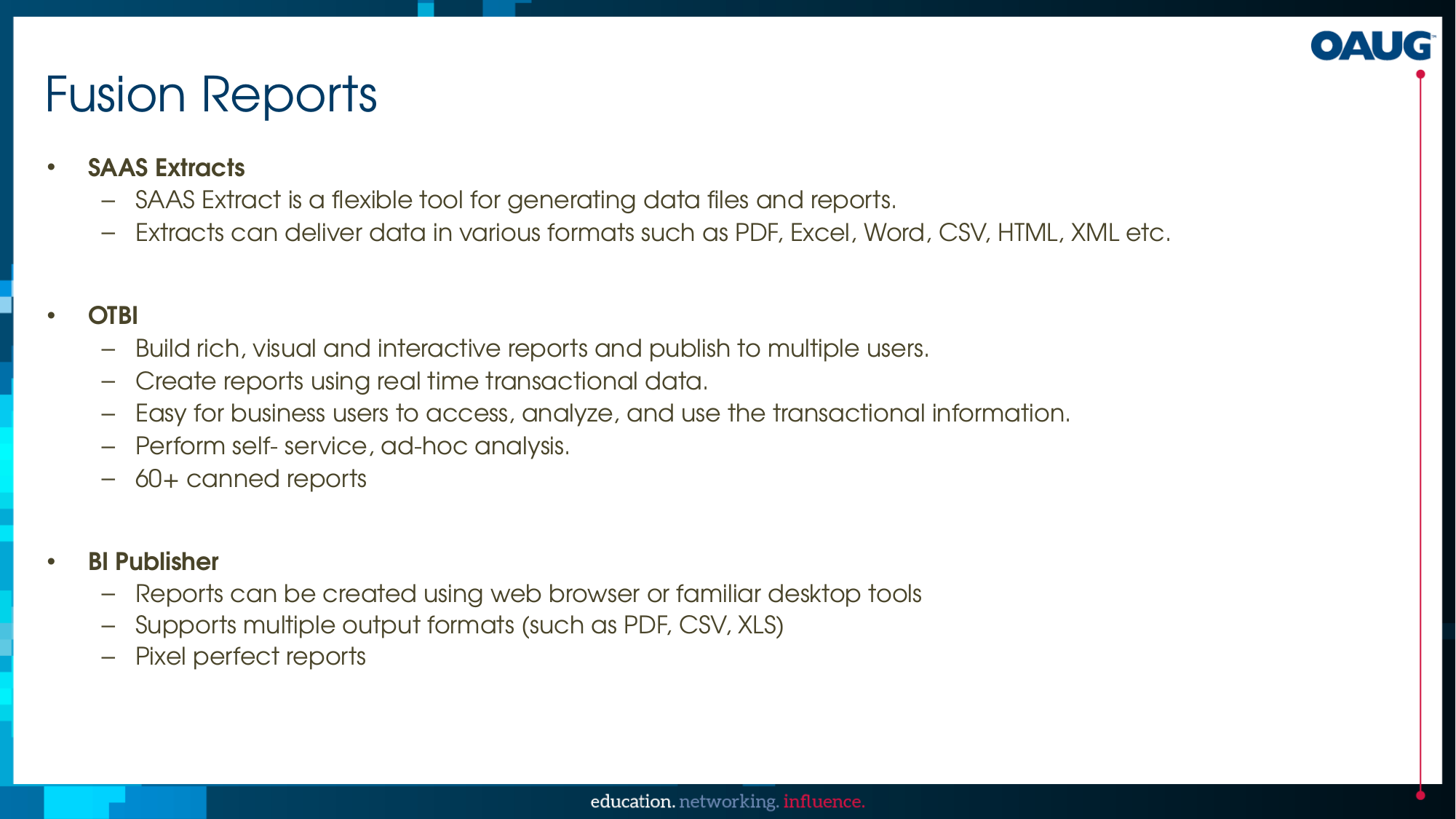

# Fusion Reports
SAAS Extracts
SAAS Extract is a flexible tool for generating data files and reports.
Extracts can deliver data in various formats such as PDF, Excel, Word, CSV, HTML, XML etc.

OTBI
Build rich, visual and interactive reports and publish to multiple users.
Create reports using real time transactional data.
Easy for business users to access, analyze, and use the transactional information.
Perform self- service, ad-hoc analysis.
60+ canned reports

BI Publisher
Reports can be created using web browser or familiar desktop tools
Supports multiple output formats (such as PDF, CSV, XLS)
Pixel perfect reports